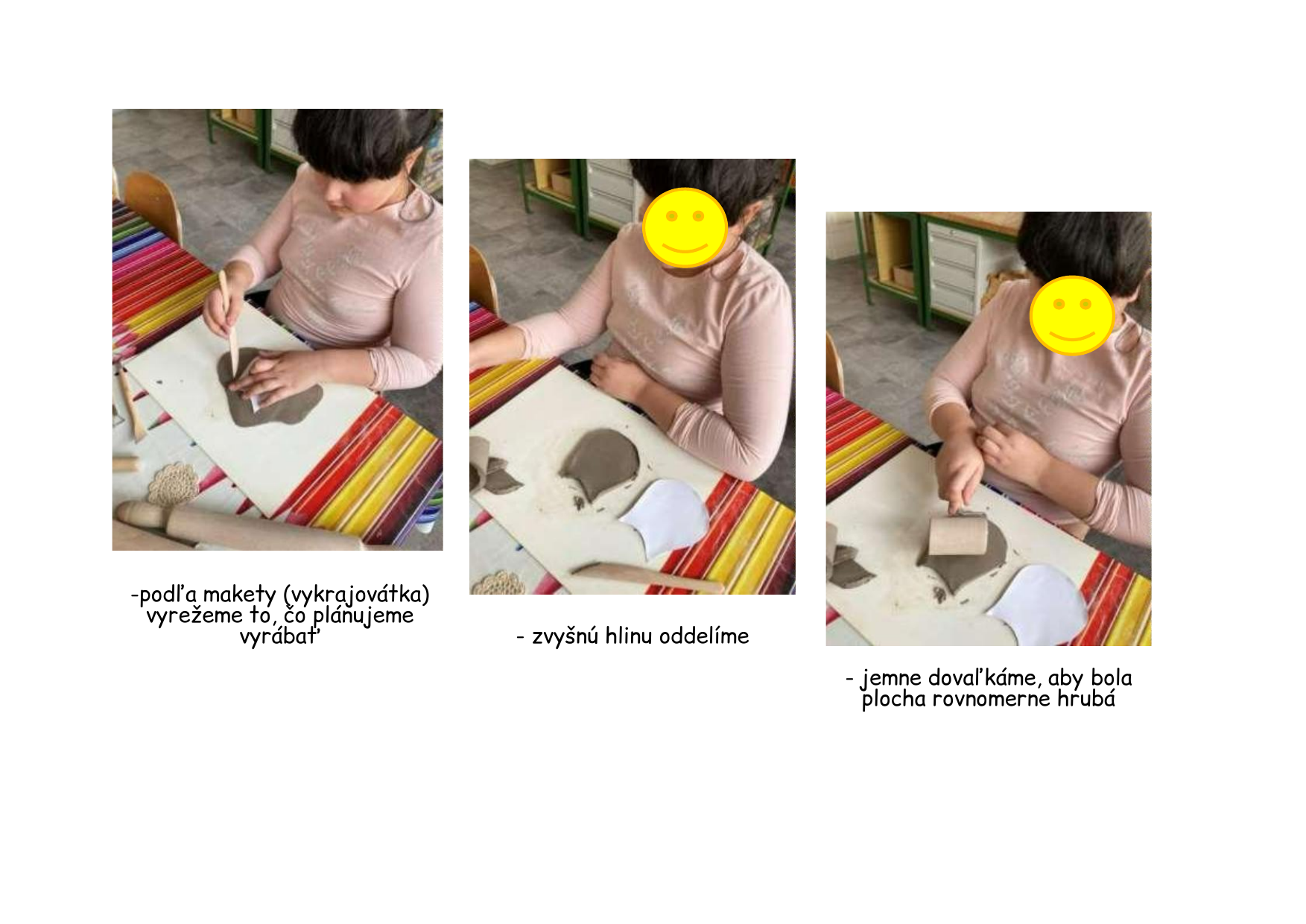

-podľa makety (vykrajovátka) vyrežeme to, čo plánujeme vyrábať

- zvyšnú hlinu oddelíme

- jemne dovaľkáme, aby bola plocha rovnomerne hrubá